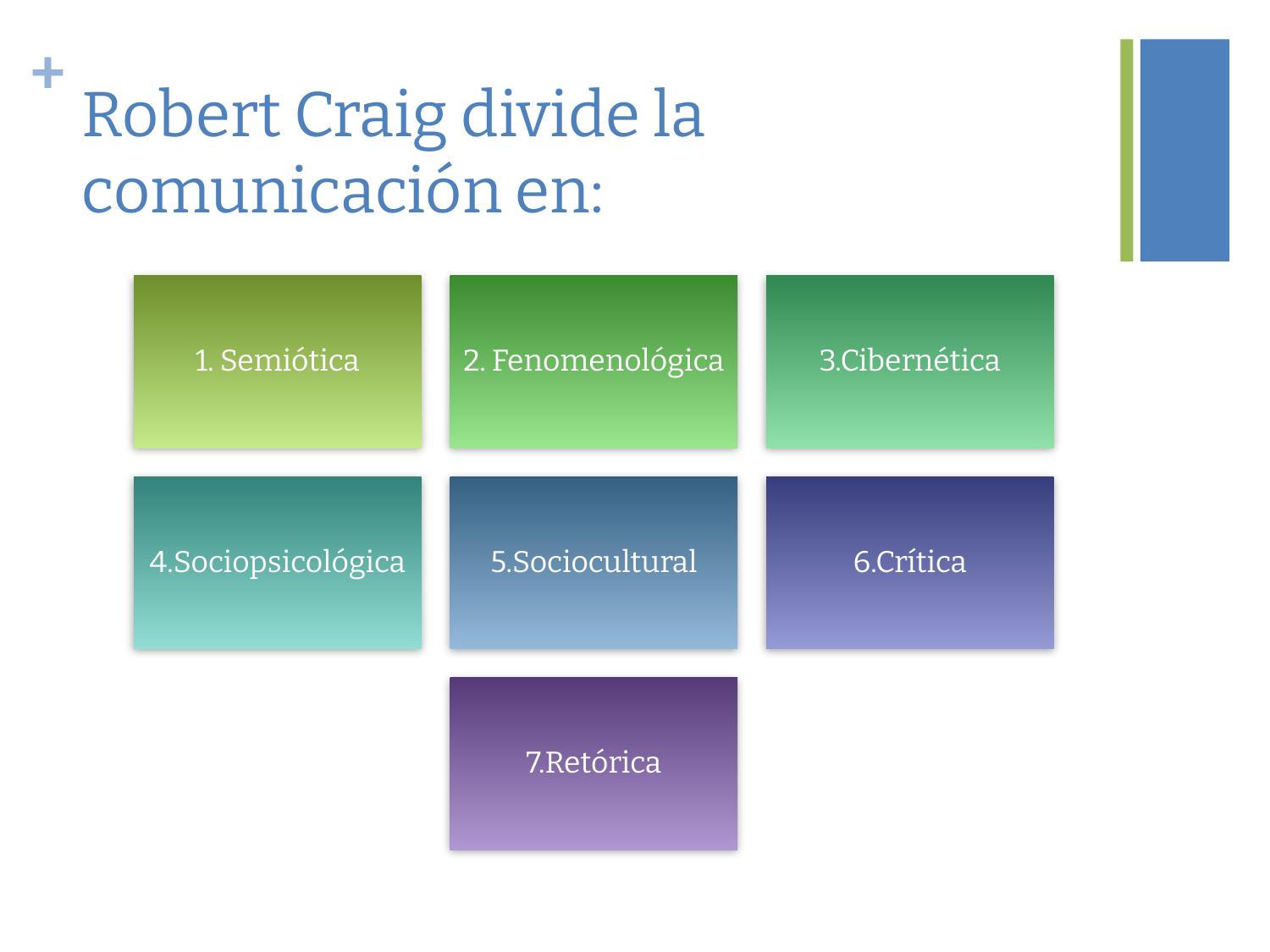

# Robert Craig divide la comunicación en:
1. Semiótica
2. Fenomenológica
3.Cibernética
4.Sociopsicológica
5.Sociocultural
6.Crítica
7.Retórica